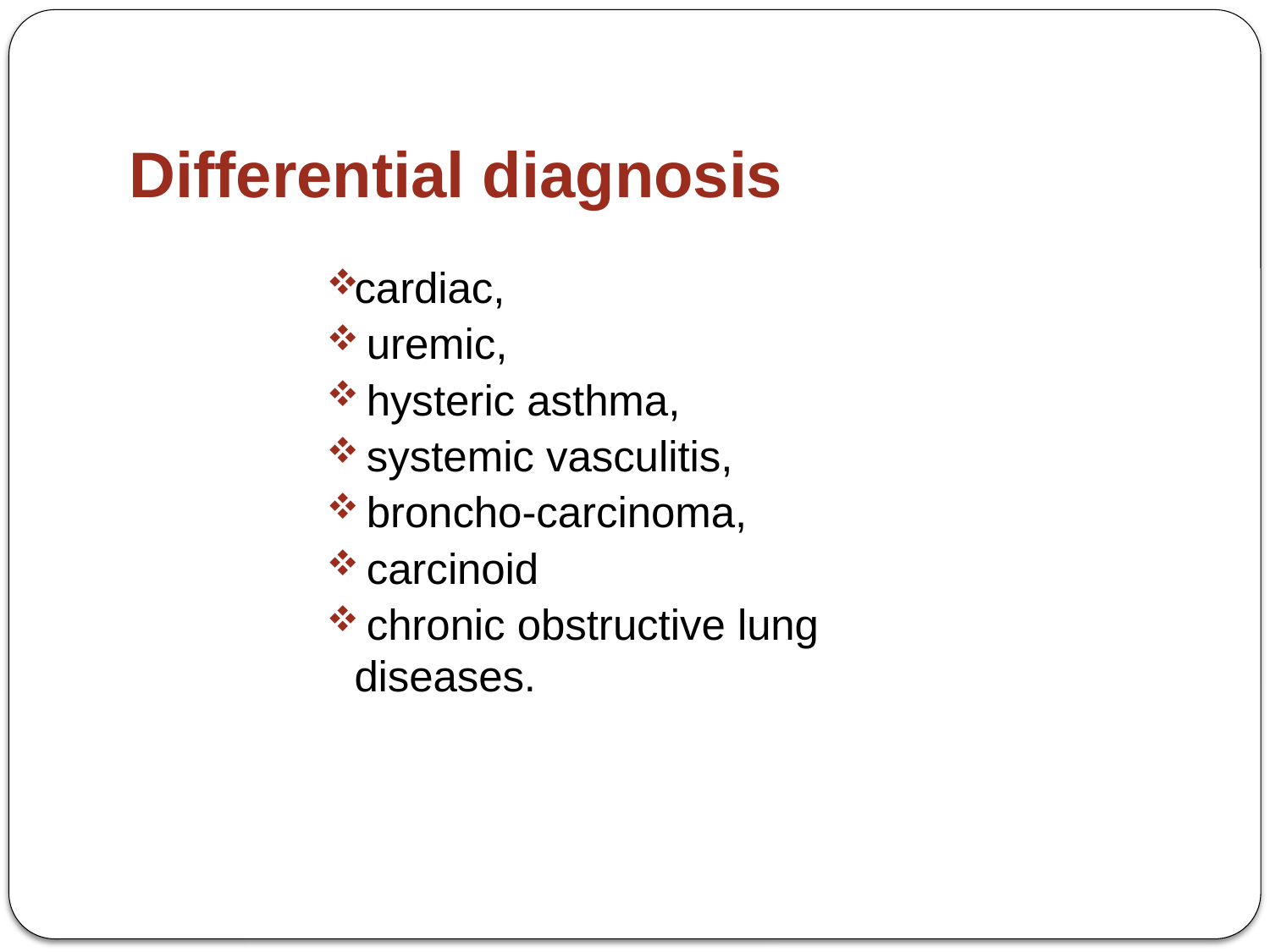

# Differential diagnosis
cardiac,
 uremic,
 hysteric asthma,
 systemic vasculitis,
 broncho-carcinoma,
 carcinoid
 chronic obstructive lung diseases.